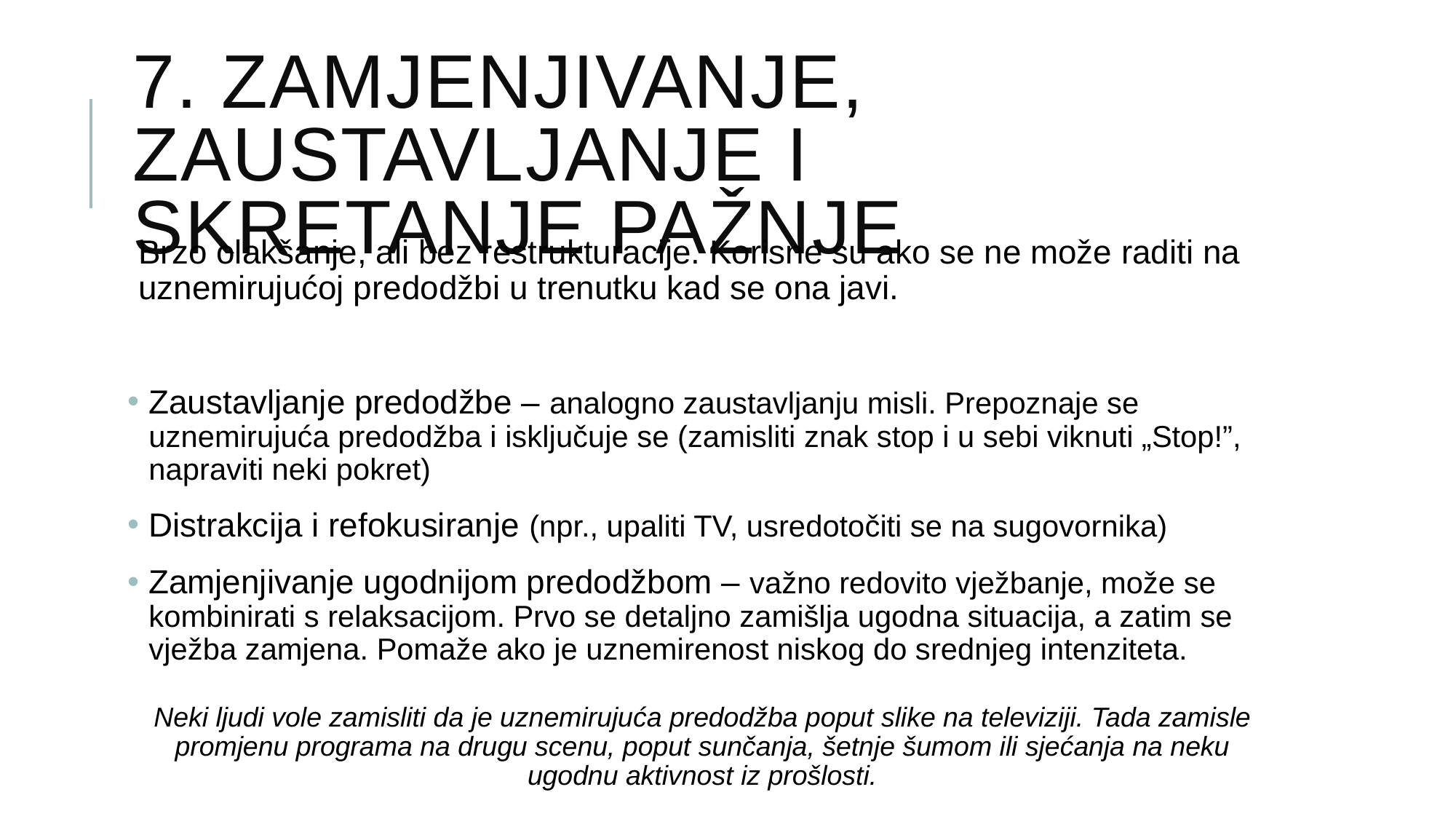

# 7. Zamjenjivanje, zaustavljanje i skretanje pažnje
Brzo olakšanje, ali bez restrukturacije. Korisne su ako se ne može raditi na uznemirujućoj predodžbi u trenutku kad se ona javi.

Zaustavljanje predodžbe – analogno zaustavljanju misli. Prepoznaje se uznemirujuća predodžba i isključuje se (zamisliti znak stop i u sebi viknuti „Stop!”, napraviti neki pokret)
Distrakcija i refokusiranje (npr., upaliti TV, usredotočiti se na sugovornika)
Zamjenjivanje ugodnijom predodžbom – važno redovito vježbanje, može se kombinirati s relaksacijom. Prvo se detaljno zamišlja ugodna situacija, a zatim se vježba zamjena. Pomaže ako je uznemirenost niskog do srednjeg intenziteta.
Neki ljudi vole zamisliti da je uznemirujuća predodžba poput slike na televiziji. Tada zamisle promjenu programa na drugu scenu, poput sunčanja, šetnje šumom ili sjećanja na neku ugodnu aktivnost iz prošlosti.